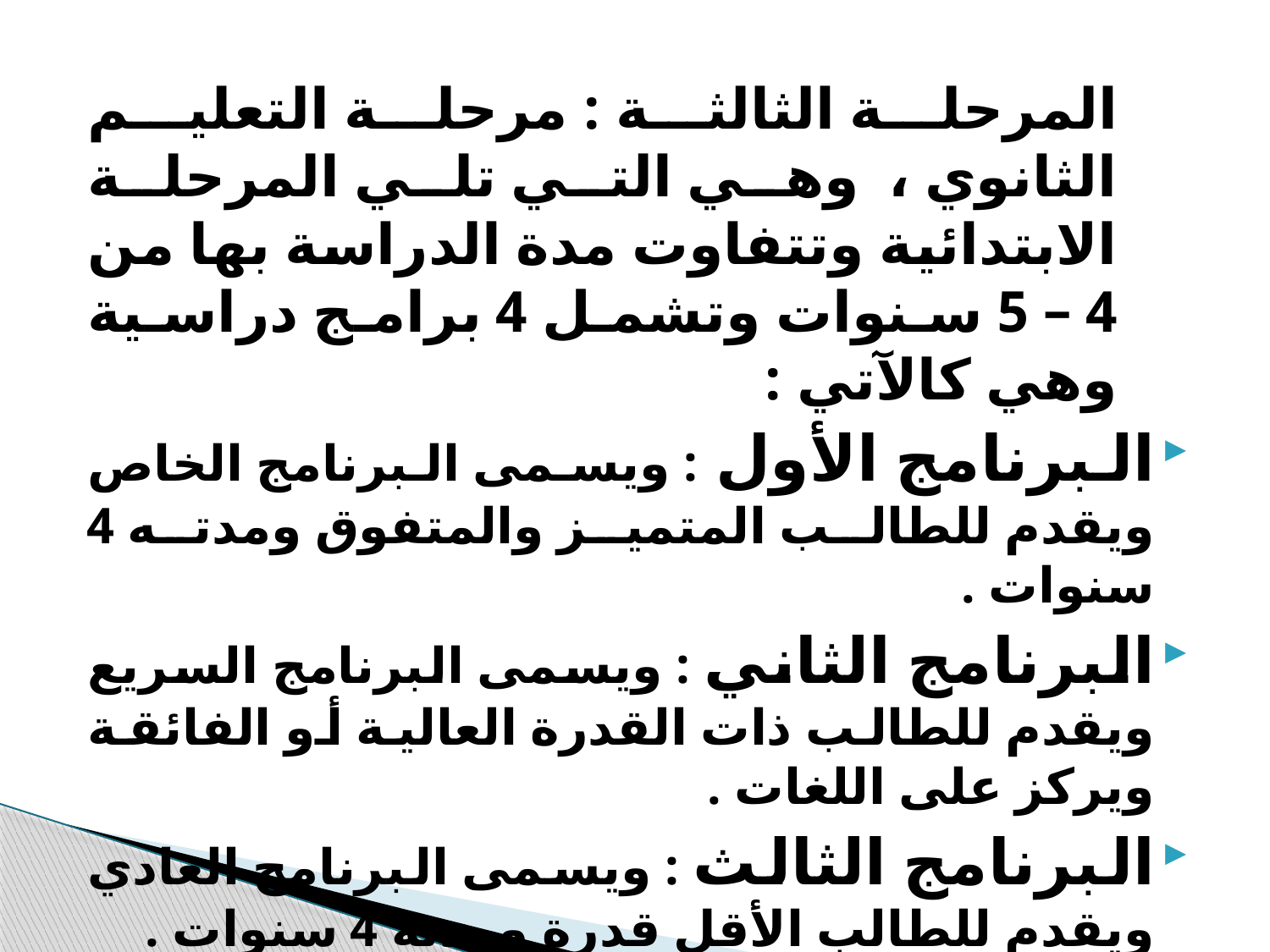

المرحلة الثالثة : مرحلة التعليم الثانوي ،  وهي التي تلي المرحلة الابتدائية وتتفاوت مدة الدراسة بها من 4 – 5 سنوات وتشمل 4 برامج دراسية وهي كالآتي :
البرنامج الأول : ويسمى البرنامج الخاص ويقدم للطالب المتميز والمتفوق ومدته 4 سنوات .
البرنامج الثاني : ويسمى البرنامج السريع ويقدم للطالب ذات القدرة العالية أو الفائقة ويركز على اللغات .
البرنامج الثالث : ويسمى البرنامج العادي ويقدم للطالب الأقل قدرة ومدته 4 سنوات .
البرنامج الرابع : ويسمى البرنامج العادي الفني ويقدم للطالب صاحب القدرة الفنية أو الموهبة المهنية ويركز على التعامل مع علوم الحاسوب .